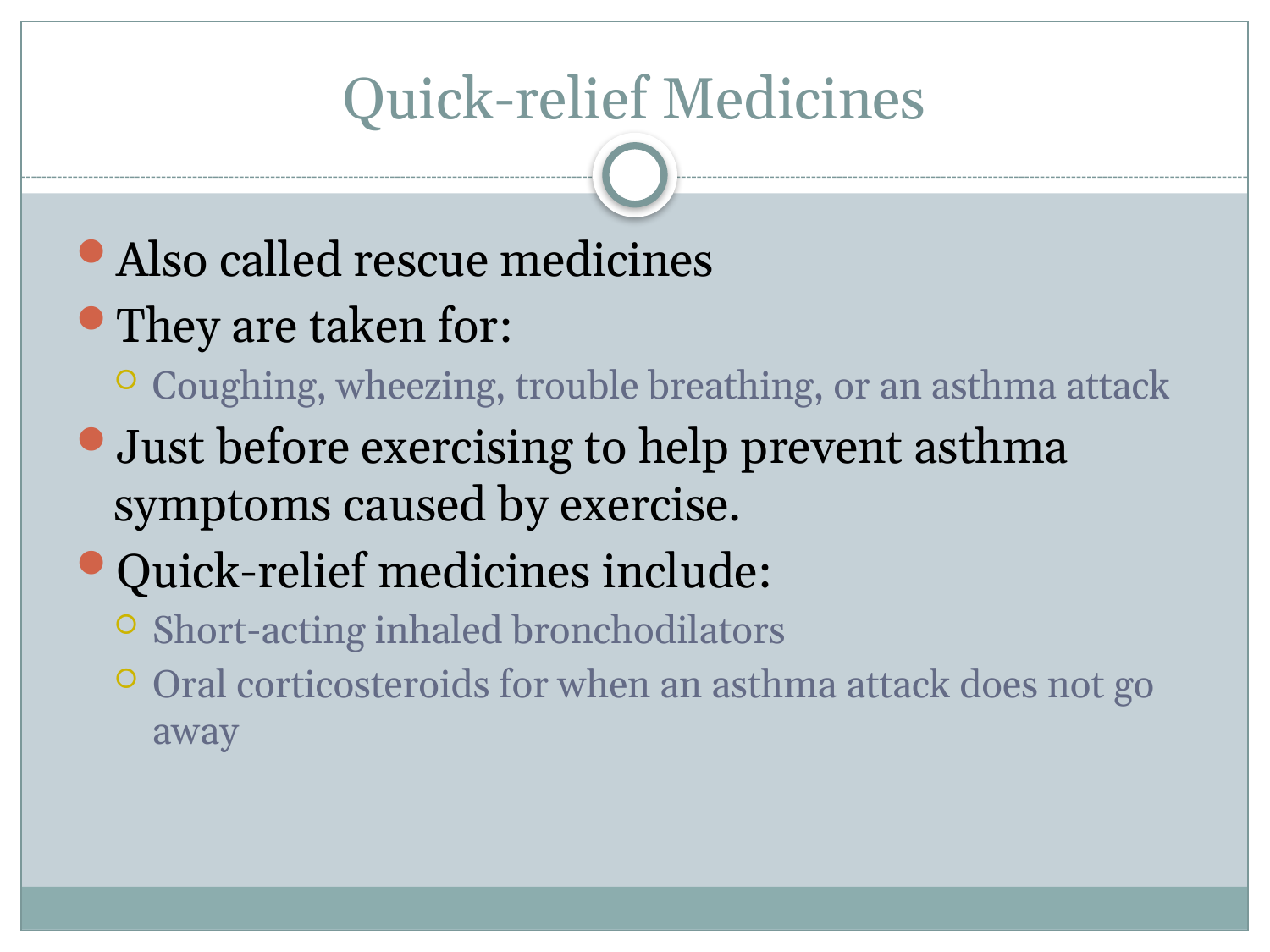

# Quick-relief Medicines
Also called rescue medicines
They are taken for:
Coughing, wheezing, trouble breathing, or an asthma attack
Just before exercising to help prevent asthma symptoms caused by exercise.
Quick-relief medicines include:
Short-acting inhaled bronchodilators
Oral corticosteroids for when an asthma attack does not go away